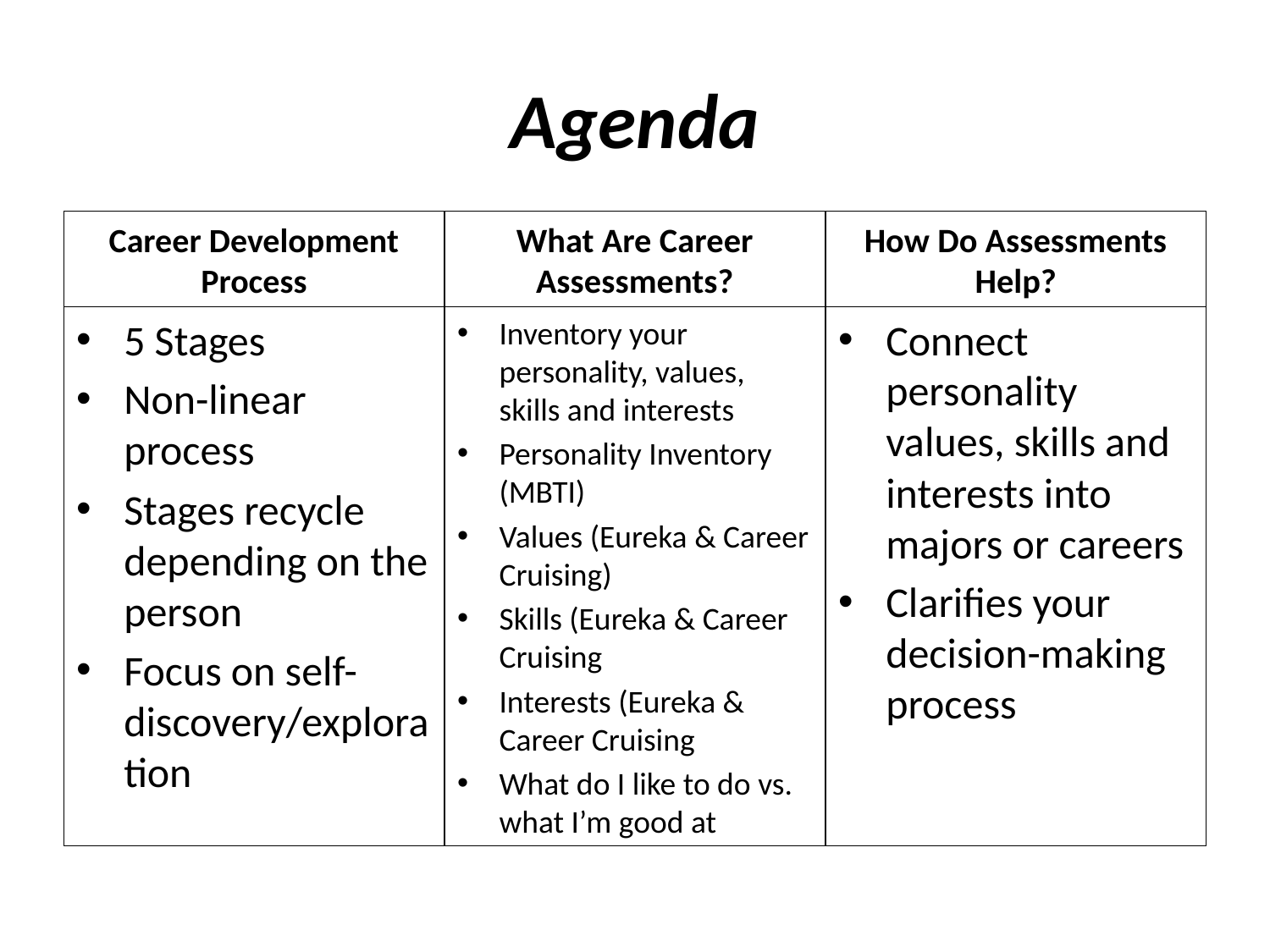

# Agenda
Career Development Process
What Are Career Assessments?
How Do Assessments Help?
5 Stages
Non-linear process
Stages recycle depending on the person
Focus on self-discovery/exploration
Inventory your personality, values, skills and interests
Personality Inventory (MBTI)
Values (Eureka & Career Cruising)
Skills (Eureka & Career Cruising
Interests (Eureka & Career Cruising
What do I like to do vs. what I’m good at

Connect personality values, skills and interests into majors or careers
Clarifies your decision-making process